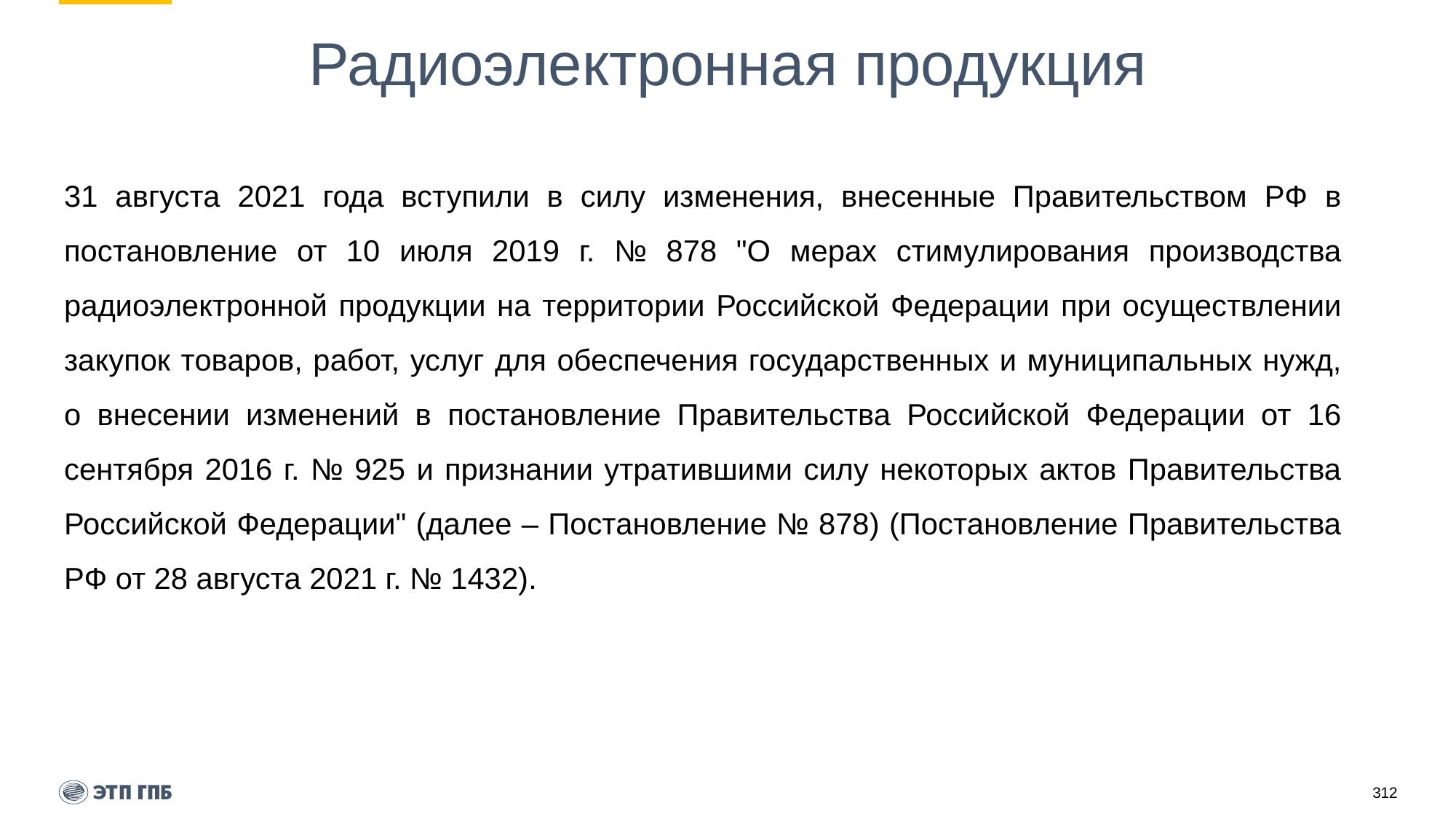

# Радиоэлектронная продукция
31 августа 2021 года вступили в силу изменения, внесенные Правительством РФ в постановление от 10 июля 2019 г. № 878 "О мерах стимулирования производства радиоэлектронной продукции на территории Российской Федерации при осуществлении закупок товаров, работ, услуг для обеспечения государственных и муниципальных нужд, о внесении изменений в постановление Правительства Российской Федерации от 16 сентября 2016 г. № 925 и признании утратившими силу некоторых актов Правительства Российской Федерации" (далее – Постановление № 878) (Постановление Правительства РФ от 28 августа 2021 г. № 1432).